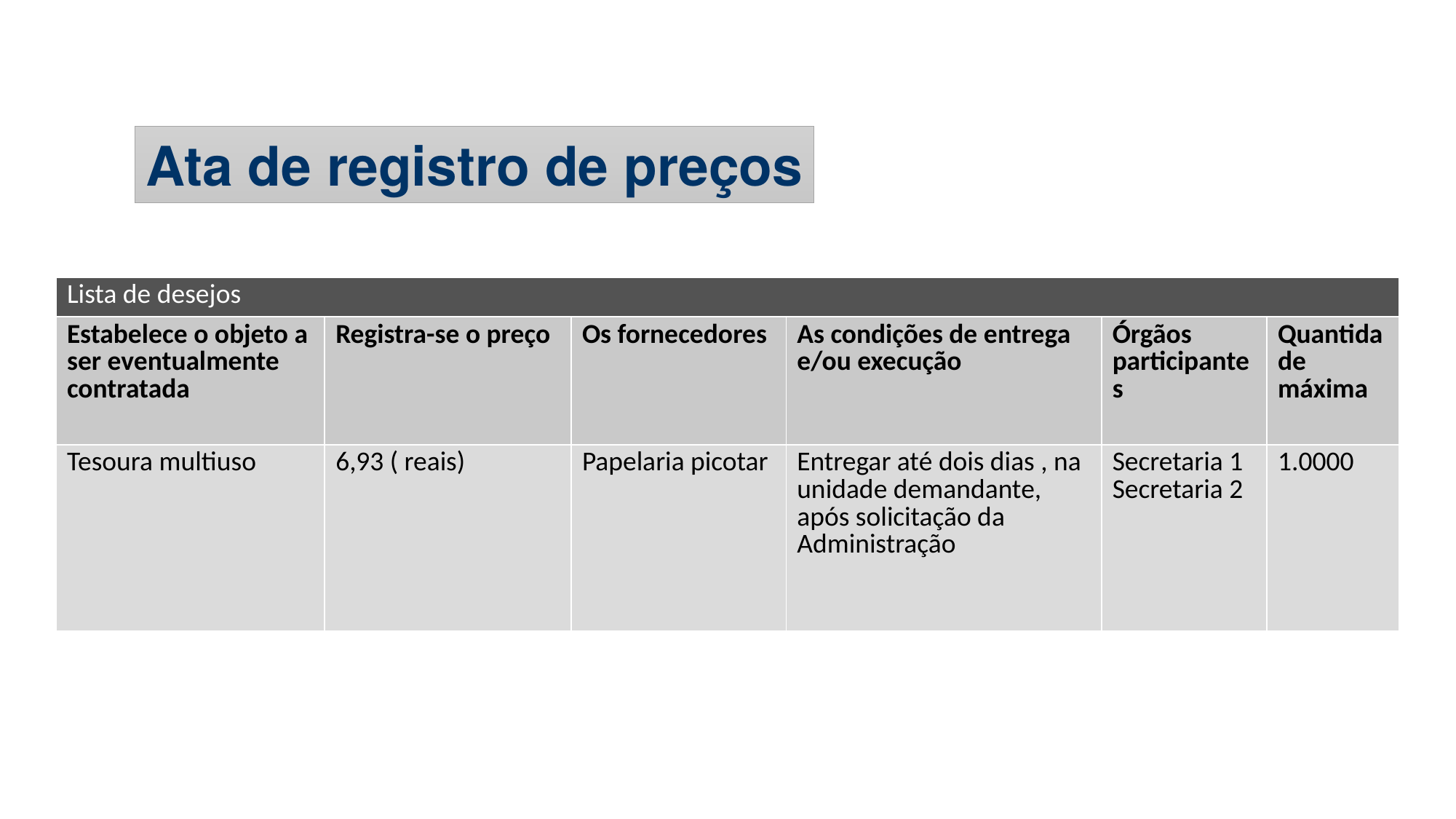

Ata de registro de preços

| Lista de desejos |  |  |  |  |  |
| --- | --- | --- | --- | --- | --- |
| Estabelece o objeto a ser eventualmente contratada | Registra-se o preço | Os fornecedores | As condições de entrega e/ou execução | Órgãos participantes | Quantidade máxima |
| Tesoura multiuso | 6,93 ( reais) | Papelaria picotar | Entregar até dois dias , na unidade demandante, após solicitação da Administração | Secretaria 1 Secretaria 2 | 1.0000 |